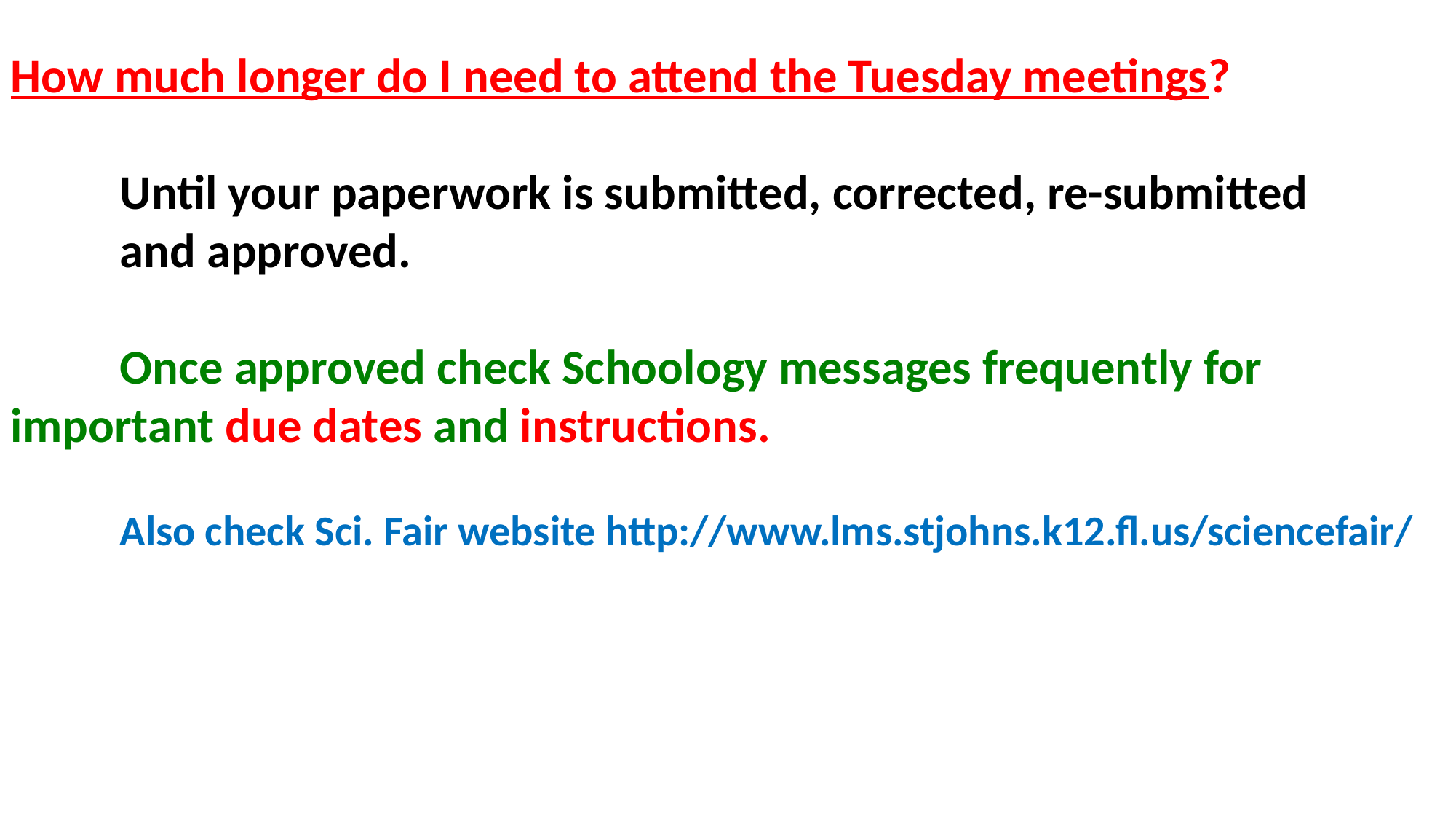

How much longer do I need to attend the Tuesday meetings?

	Until your paperwork is submitted, corrected, re-submitted
	and approved.

	Once approved check Schoology messages frequently for 	important due dates and instructions.

	Also check Sci. Fair website http://www.lms.stjohns.k12.fl.us/sciencefair/